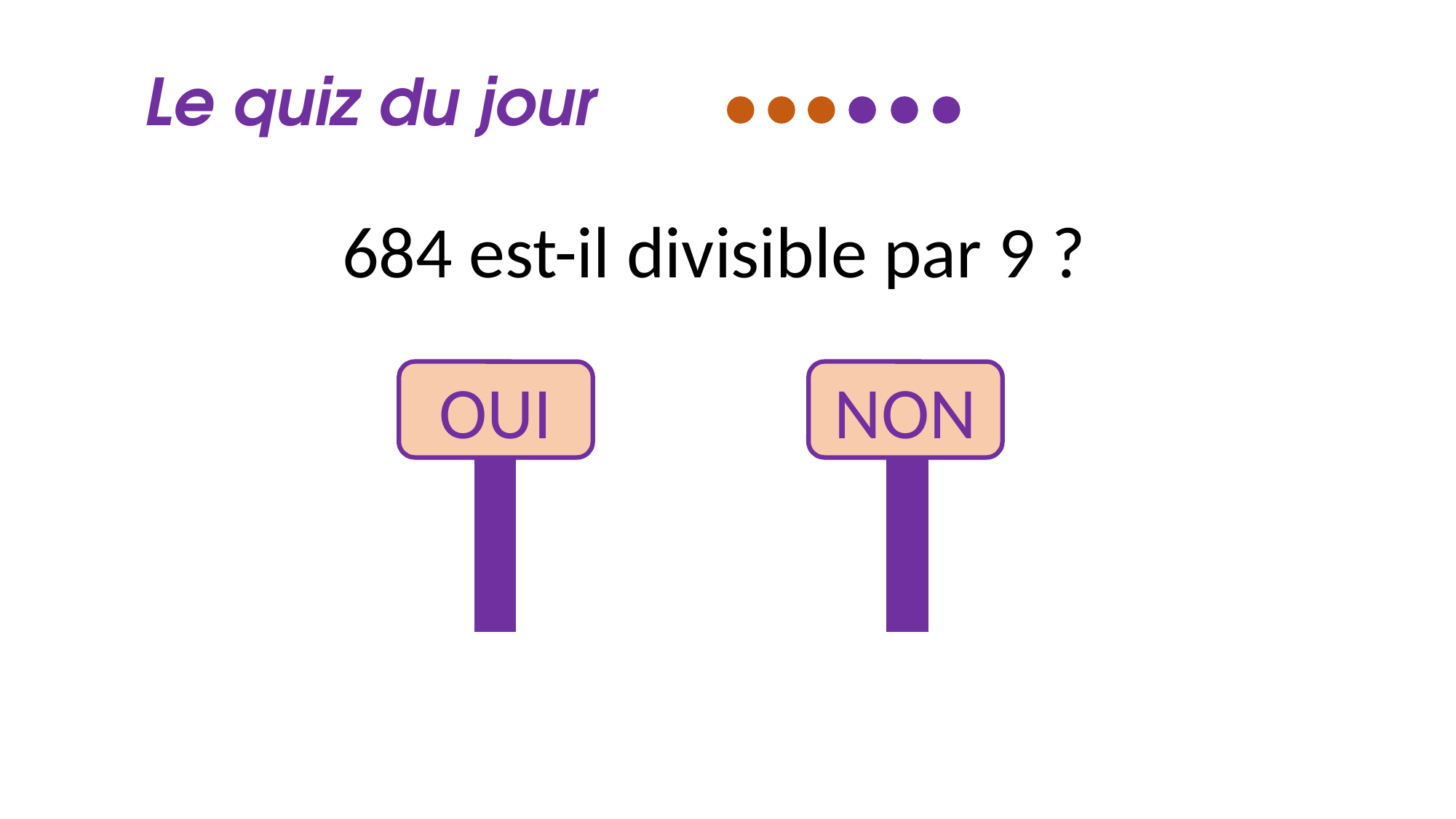

Le quiz du jour

684 est-il divisible par 9 ?
OUI

NON